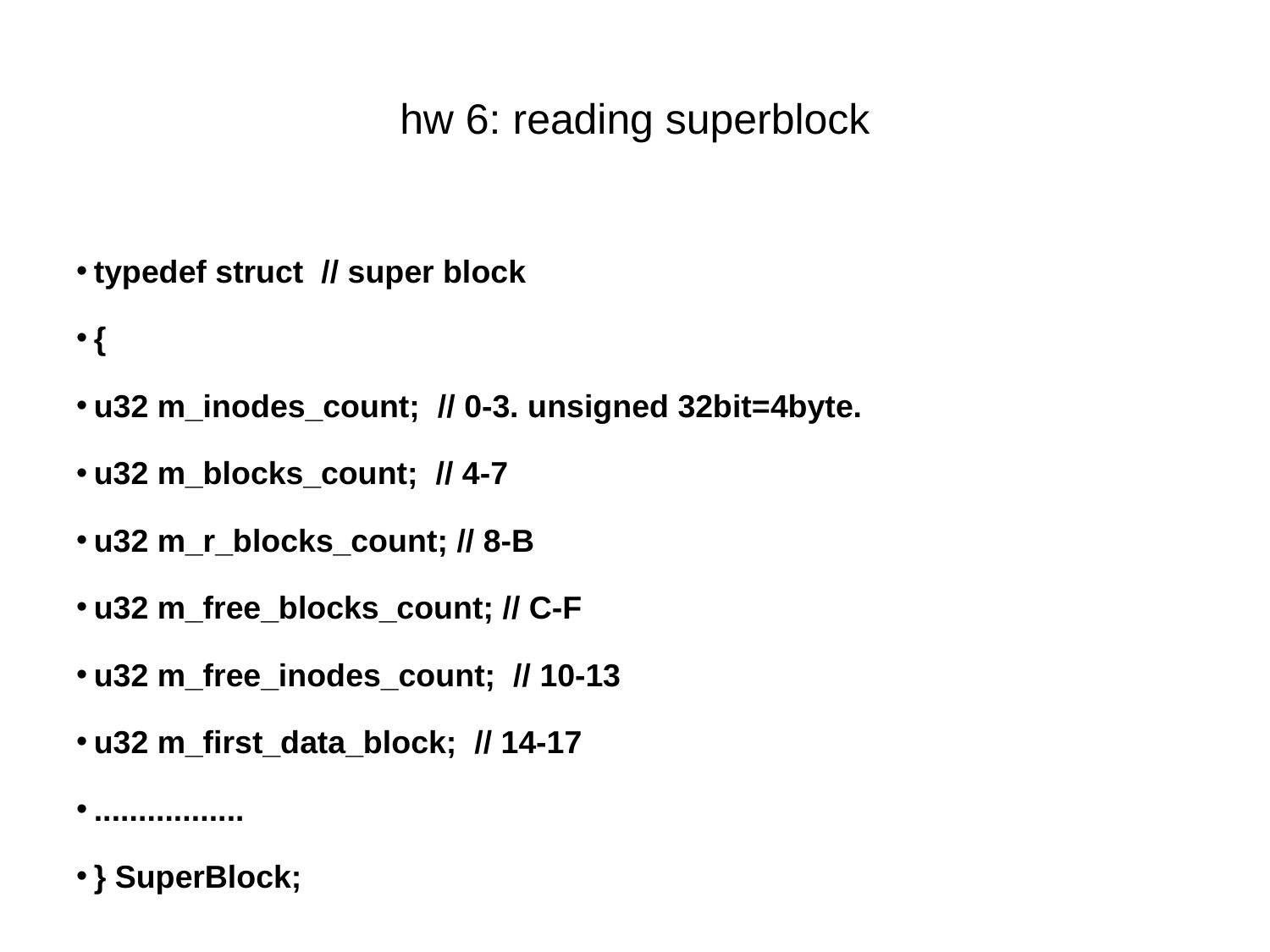

# hw 6: reading superblock
typedef struct  // super block
{
u32 m_inodes_count;  // 0-3. unsigned 32bit=4byte.
u32 m_blocks_count;  // 4-7
u32 m_r_blocks_count; // 8-B
u32 m_free_blocks_count; // C-F
u32 m_free_inodes_count;  // 10-13
u32 m_first_data_block;  // 14-17
.................
} SuperBlock;